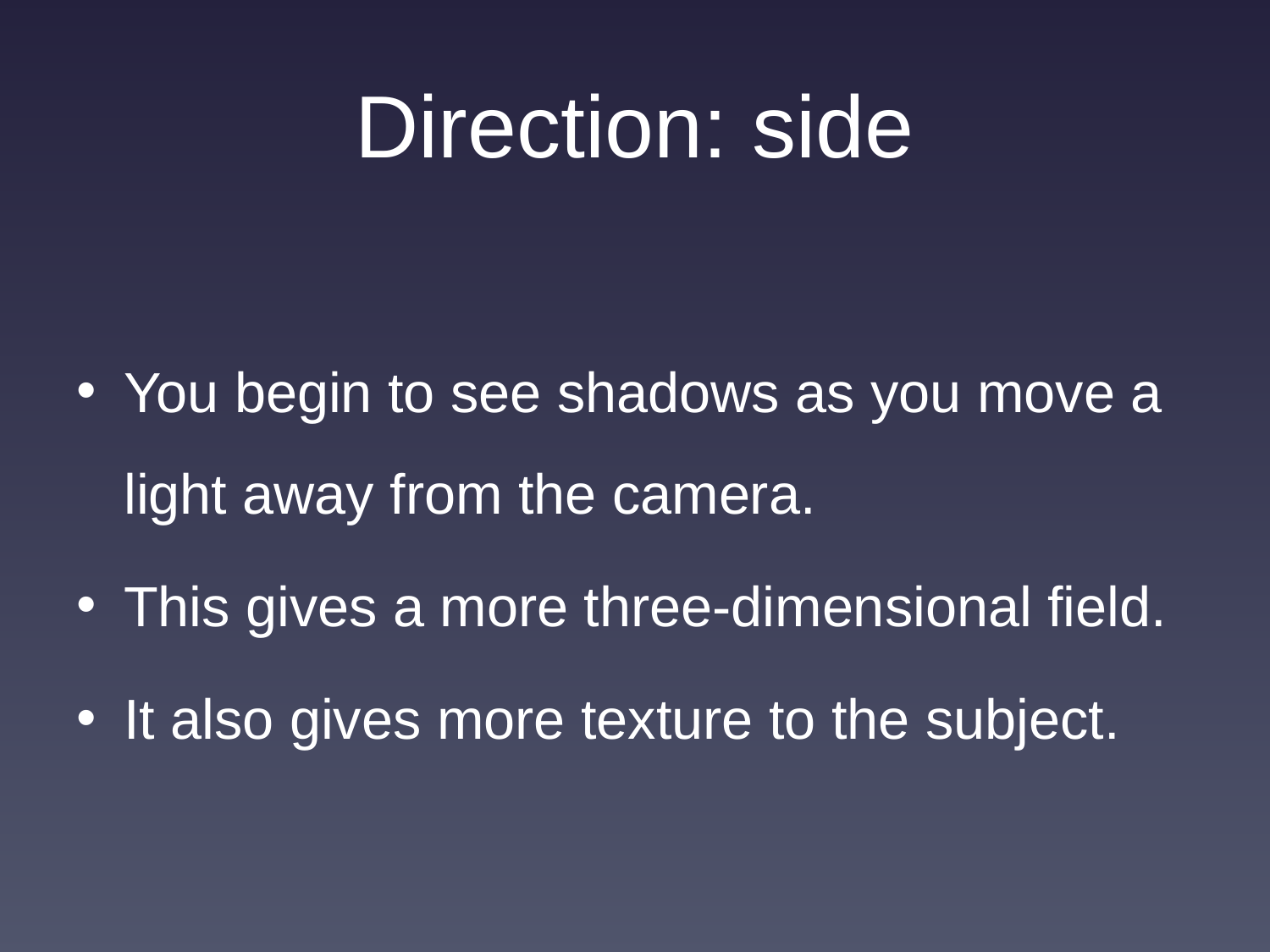

# Direction: side
You begin to see shadows as you move a light away from the camera.
This gives a more three-dimensional field.
It also gives more texture to the subject.